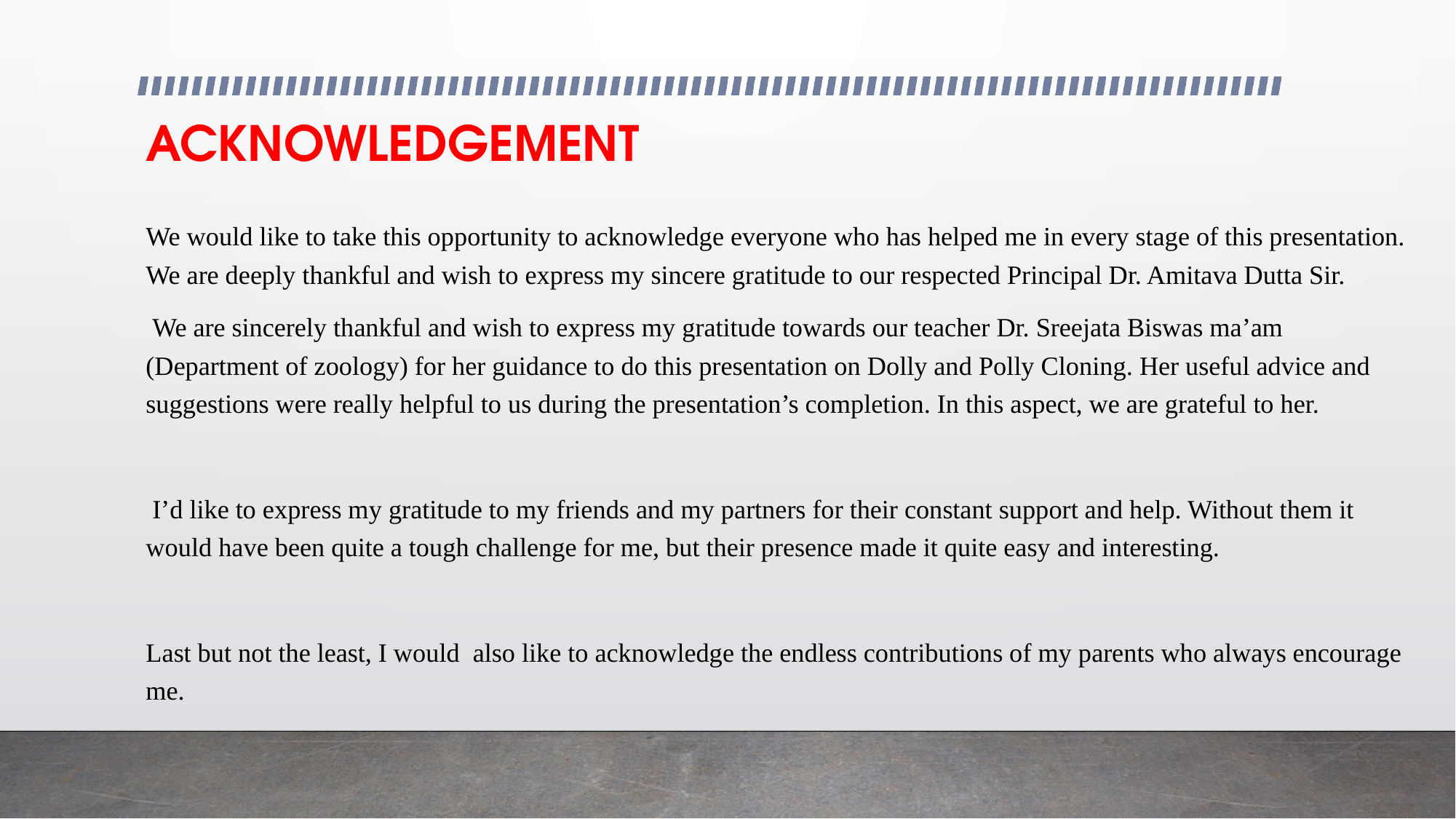

# ACKNOWLEDGEMENT
We would like to take this opportunity to acknowledge everyone who has helped me in every stage of this presentation. We are deeply thankful and wish to express my sincere gratitude to our respected Principal Dr. Amitava Dutta Sir.
 We are sincerely thankful and wish to express my gratitude towards our teacher Dr. Sreejata Biswas ma’am (Department of zoology) for her guidance to do this presentation on Dolly and Polly Cloning. Her useful advice and suggestions were really helpful to us during the presentation’s completion. In this aspect, we are grateful to her.

 I’d like to express my gratitude to my friends and my partners for their constant support and help. Without them it would have been quite a tough challenge for me, but their presence made it quite easy and interesting.

Last but not the least, I would  also like to acknowledge the endless contributions of my parents who always encourage me.